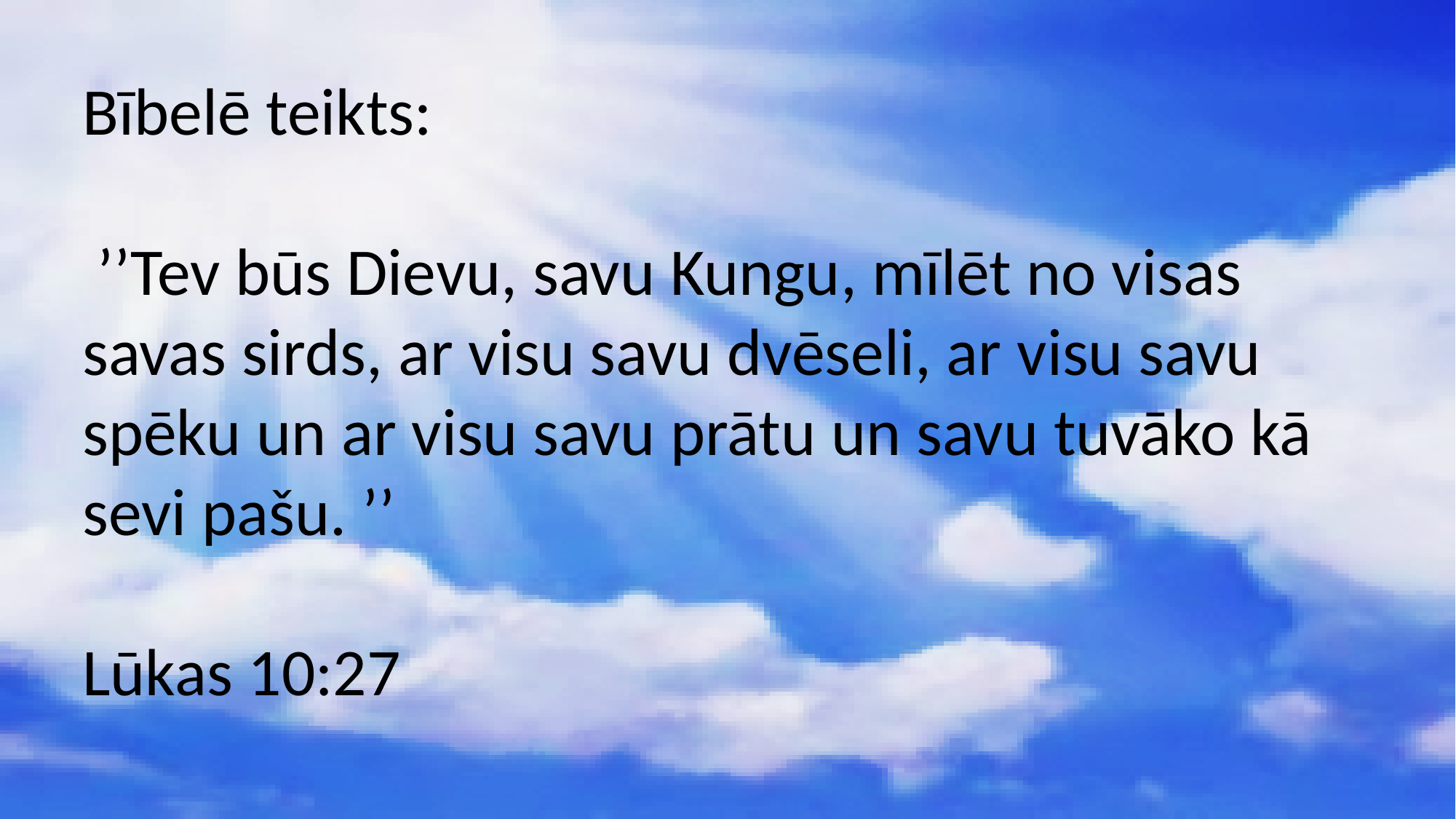

Bībelē teikts:

 ’’Tev būs Dievu, savu Kungu, mīlēt no visas savas sirds, ar visu savu dvēseli, ar visu savu spēku un ar visu savu prātu un savu tuvāko kā sevi pašu. ’’

Lūkas 10:27